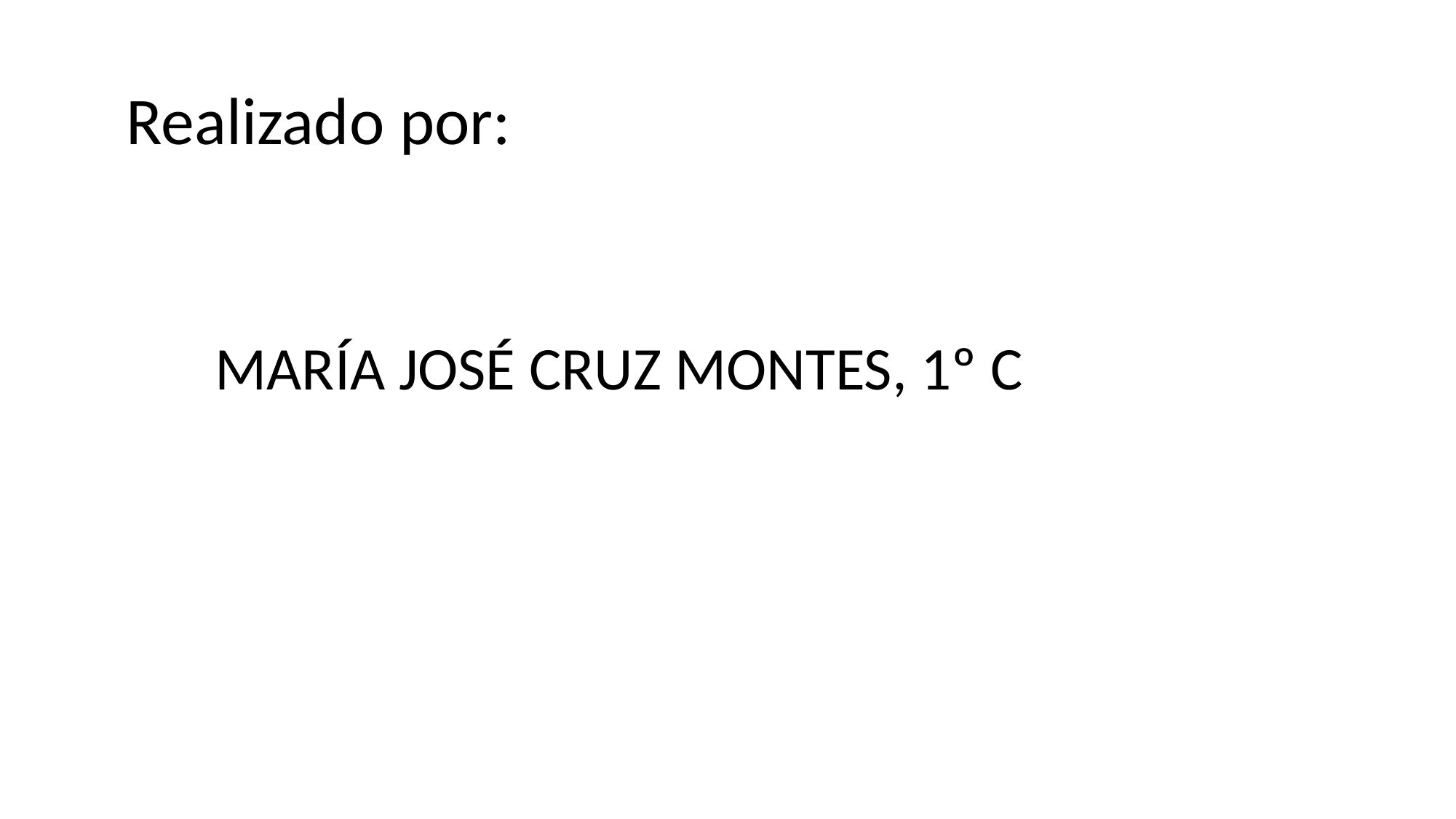

# Realizado por:
MARÍA JOSÉ CRUZ MONTES, 1º C